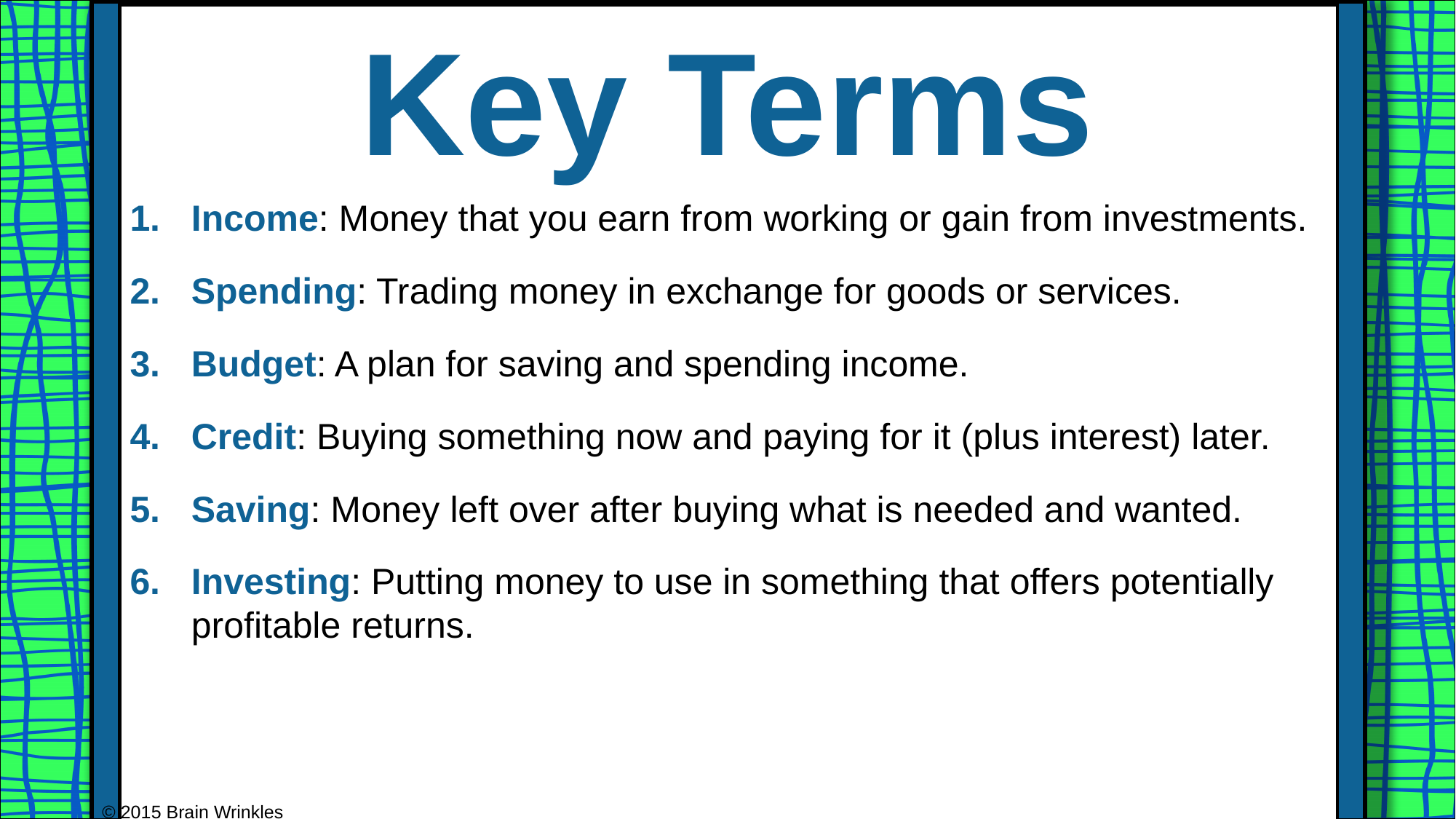

Key Terms

Income: Money that you earn from working or gain from investments.

Spending: Trading money in exchange for goods or services.

Budget: A plan for saving and spending income.

Credit: Buying something now and paying for it (plus interest) later.

Saving: Money left over after buying what is needed and wanted.

Investing: Putting money to use in something that offers potentially profitable returns.

© 2015 Brain Wrinkles